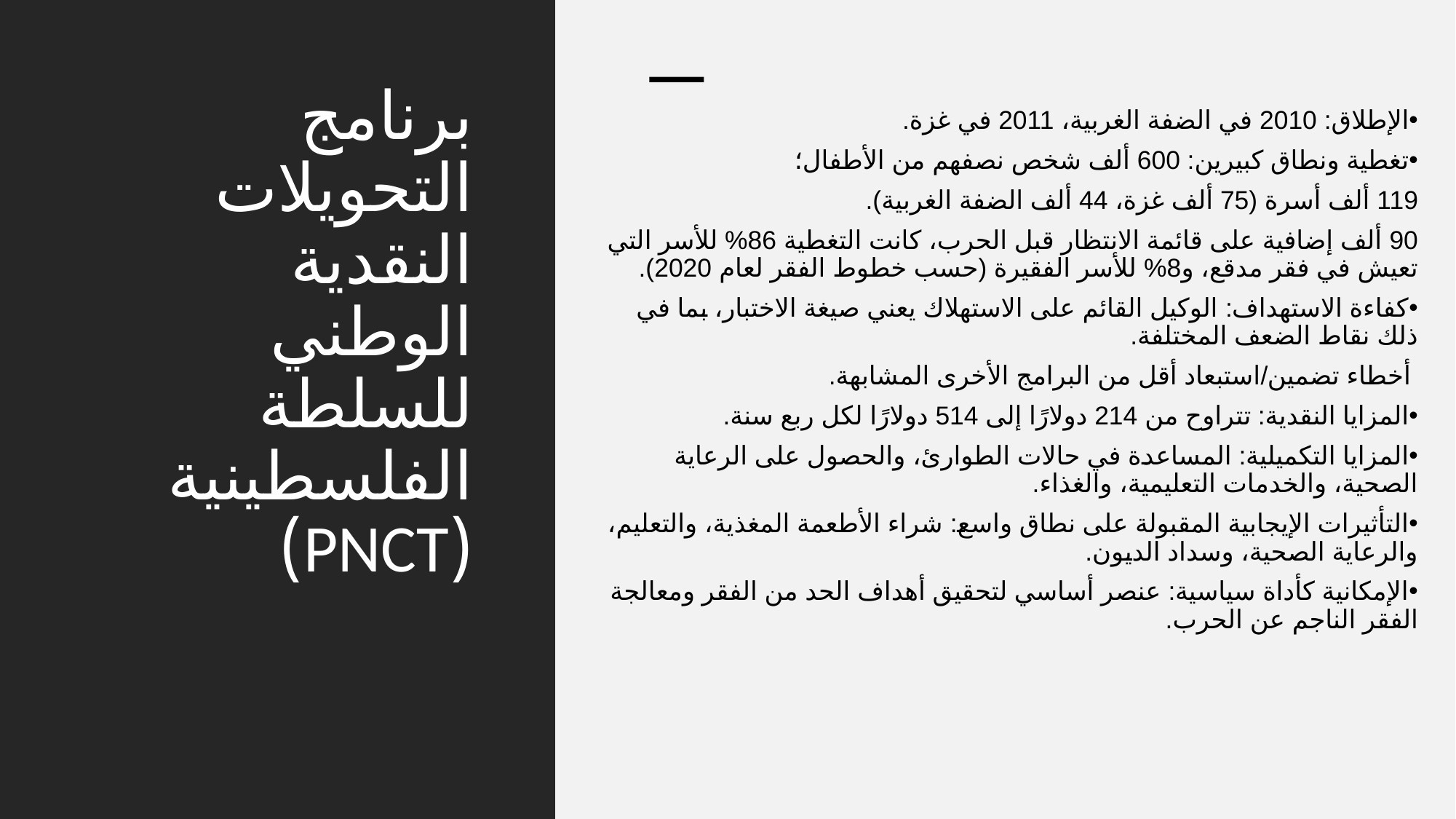

# برنامج التحويلات النقدية الوطني للسلطة الفلسطينية (PNCT)

الإطلاق: 2010 في الضفة الغربية، 2011 في غزة.
تغطية ونطاق كبيرين: 600 ألف شخص نصفهم من الأطفال؛
119 ألف أسرة (75 ألف غزة، 44 ألف الضفة الغربية).
90 ألف إضافية على قائمة الانتظار قبل الحرب، كانت التغطية 86% للأسر التي تعيش في فقر مدقع، و8% للأسر الفقيرة (حسب خطوط الفقر لعام 2020).
كفاءة الاستهداف: الوكيل القائم على الاستهلاك يعني صيغة الاختبار، بما في ذلك نقاط الضعف المختلفة.
	 أخطاء تضمين/استبعاد أقل من البرامج الأخرى المشابهة.
المزايا النقدية: تتراوح من 214 دولارًا إلى 514 دولارًا لكل ربع سنة.
المزايا التكميلية: المساعدة في حالات الطوارئ، والحصول على الرعاية الصحية، والخدمات التعليمية، والغذاء.
التأثيرات الإيجابية المقبولة على نطاق واسع: شراء الأطعمة المغذية، والتعليم، والرعاية الصحية، وسداد الديون.
الإمكانية كأداة سياسية: عنصر أساسي لتحقيق أهداف الحد من الفقر ومعالجة الفقر الناجم عن الحرب.